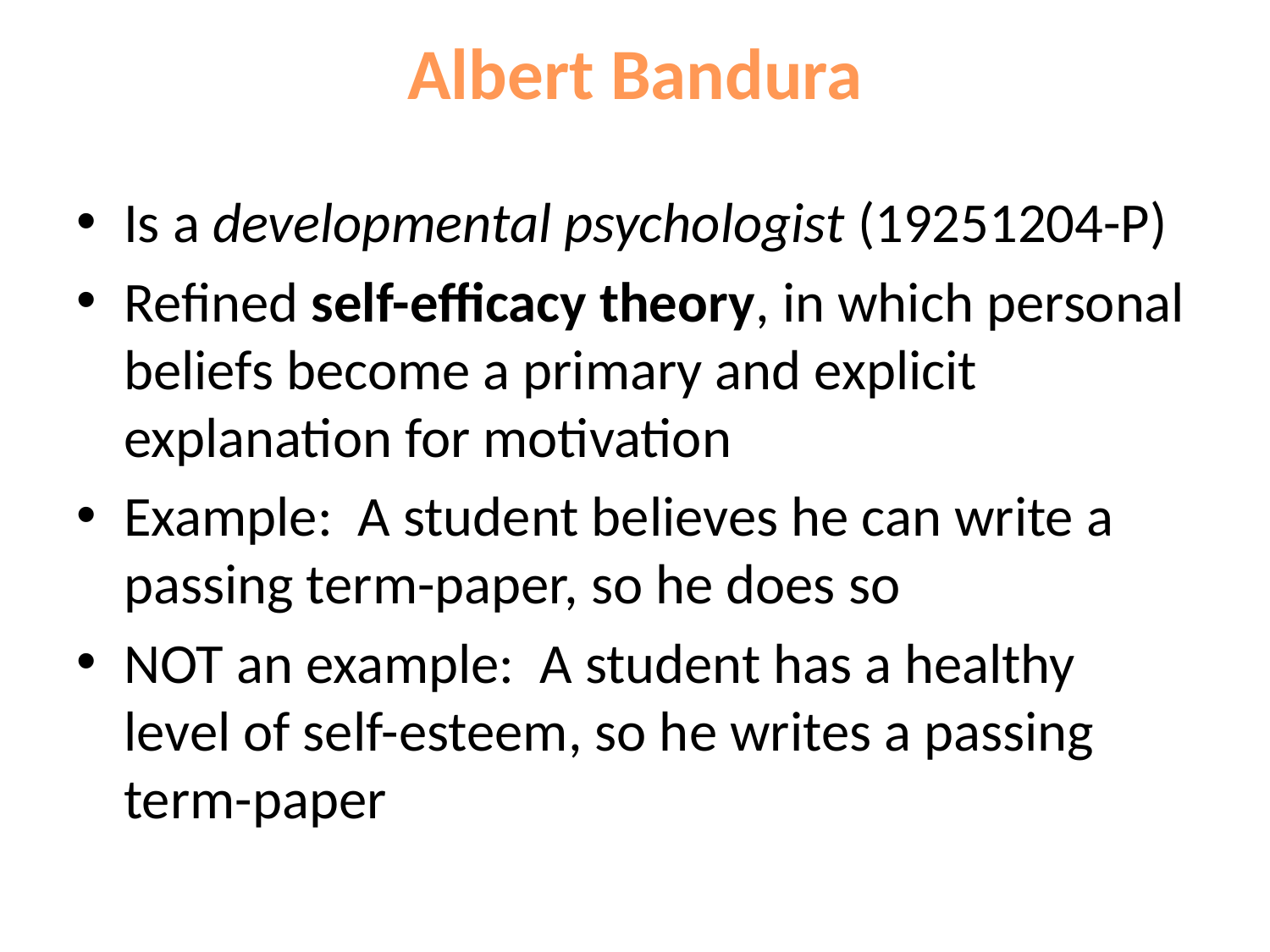

# Albert Bandura
Is a developmental psychologist (19251204-P)
Refined self-efficacy theory, in which personal beliefs become a primary and explicit explanation for motivation
Example:  A student believes he can write a passing term-paper, so he does so
NOT an example:  A student has a healthy level of self-esteem, so he writes a passing term-paper